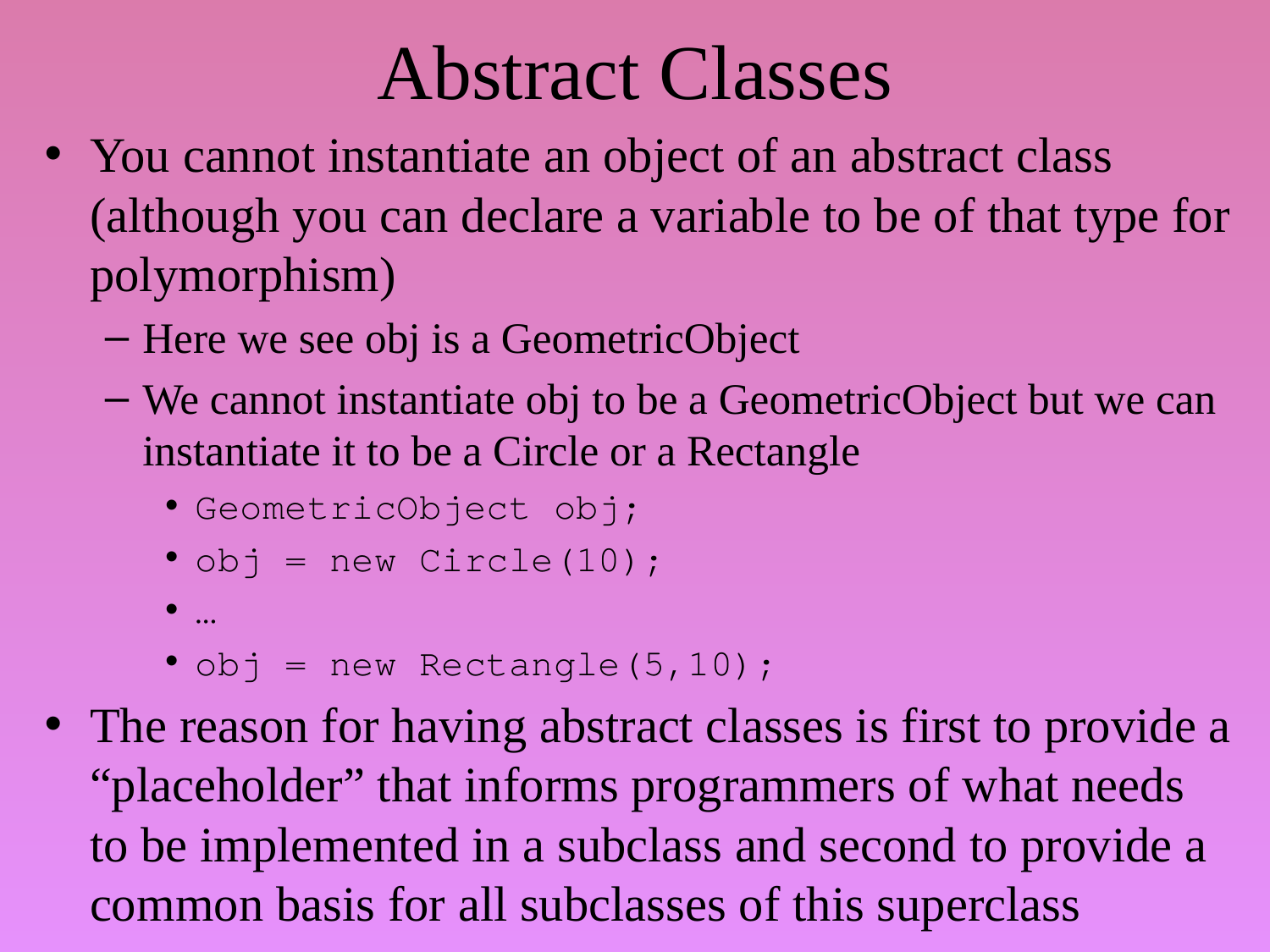

# Abstract Classes
You cannot instantiate an object of an abstract class (although you can declare a variable to be of that type for polymorphism)
Here we see obj is a GeometricObject
We cannot instantiate obj to be a GeometricObject but we can instantiate it to be a Circle or a Rectangle
GeometricObject obj;
obj = new Circle(10);
…
obj = new Rectangle(5,10);
The reason for having abstract classes is first to provide a “placeholder” that informs programmers of what needs to be implemented in a subclass and second to provide a common basis for all subclasses of this superclass